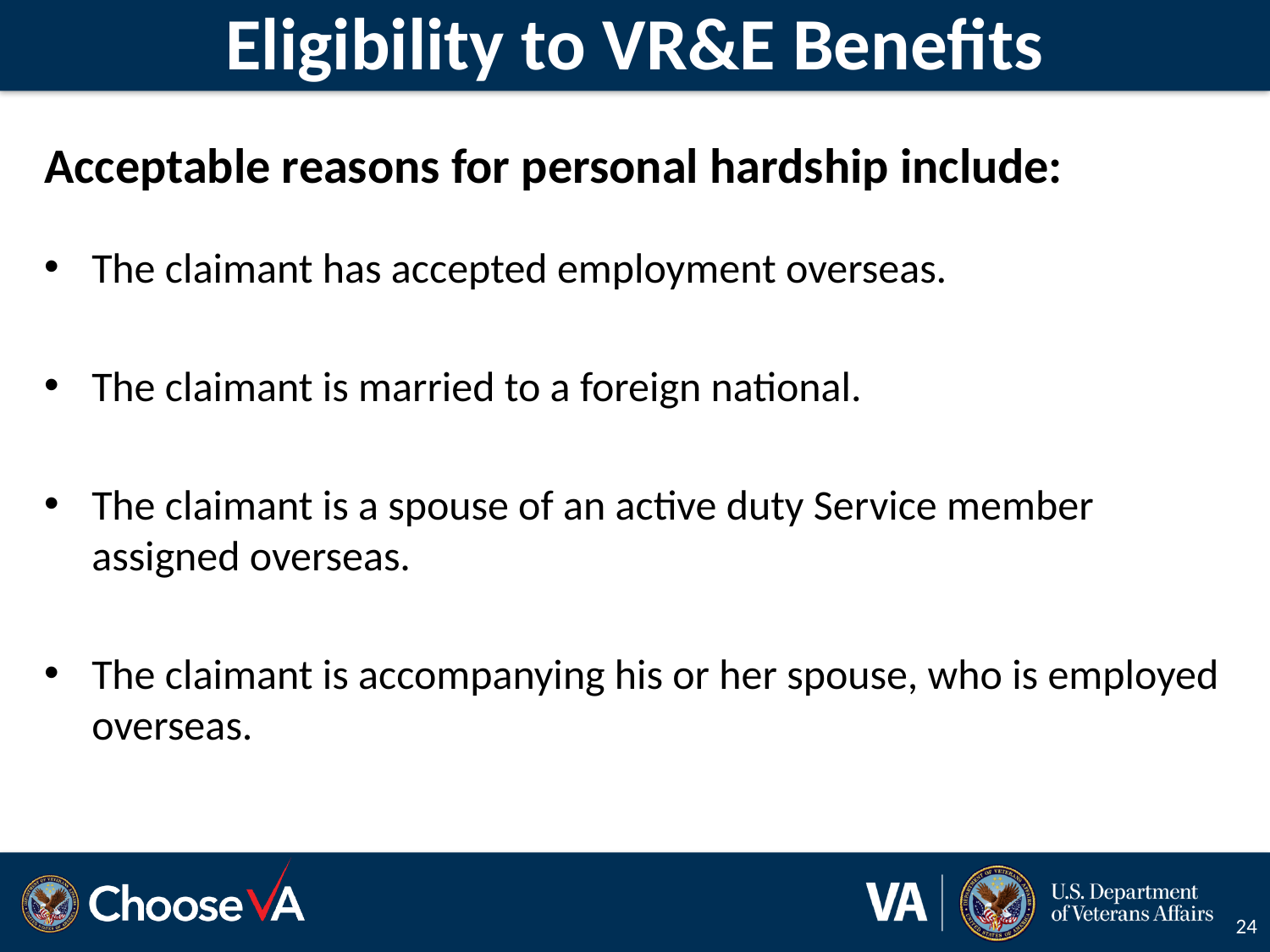

# Eligibility to VR&E Benefits
Acceptable reasons for personal hardship include:

The claimant has accepted employment overseas.

The claimant is married to a foreign national.

The claimant is a spouse of an active duty Service member assigned overseas.

The claimant is accompanying his or her spouse, who is employed overseas.

24